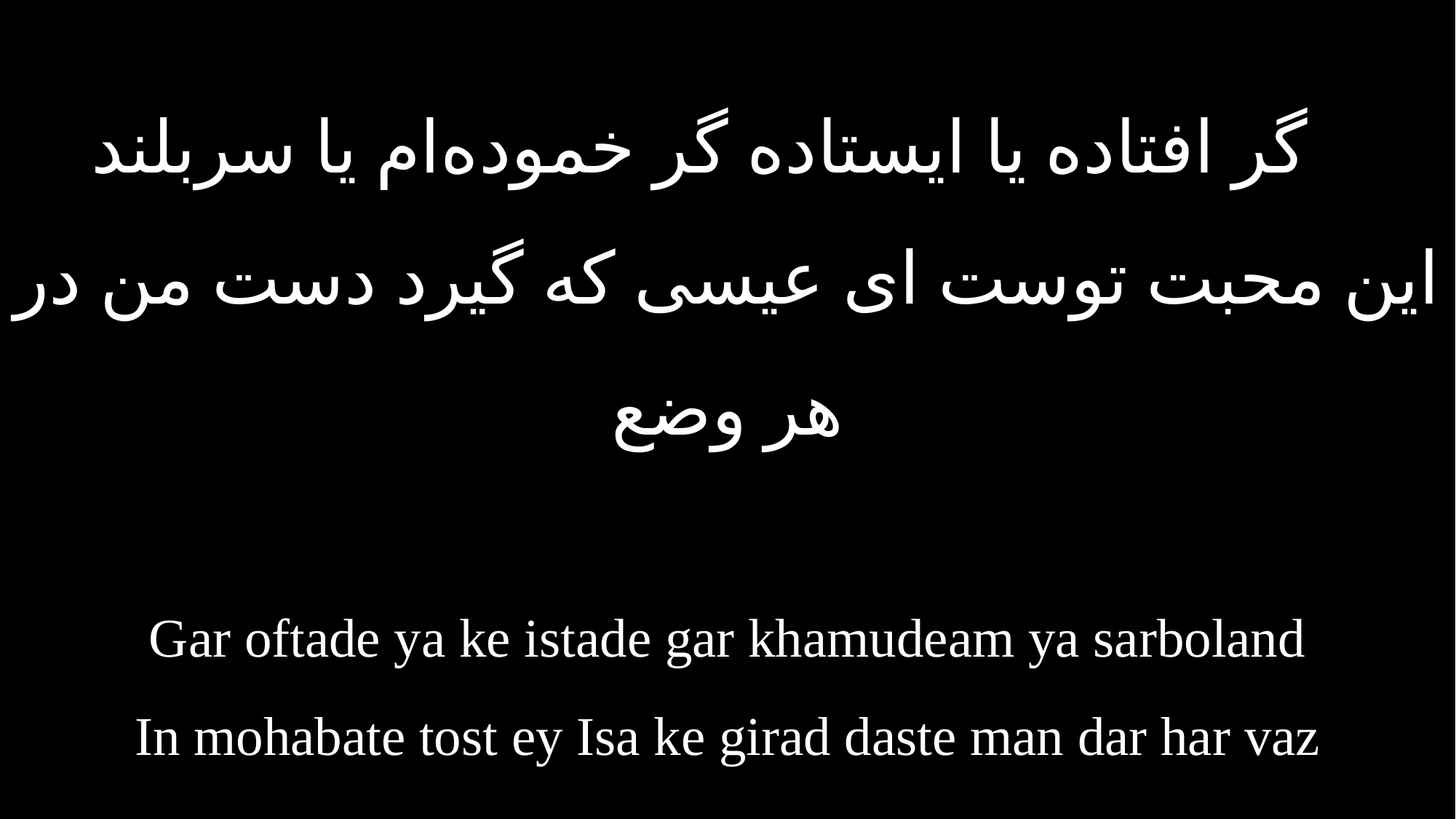

گر افتاده یا ایستاده گر خموده‌ام یا سربلند
این محبت توست ای عیسی که گیرد دست من در هر وضع

Gar oftade ya ke istade gar khamudeam ya sarboland
In mohabate tost ey Isa ke girad daste man dar har vaz